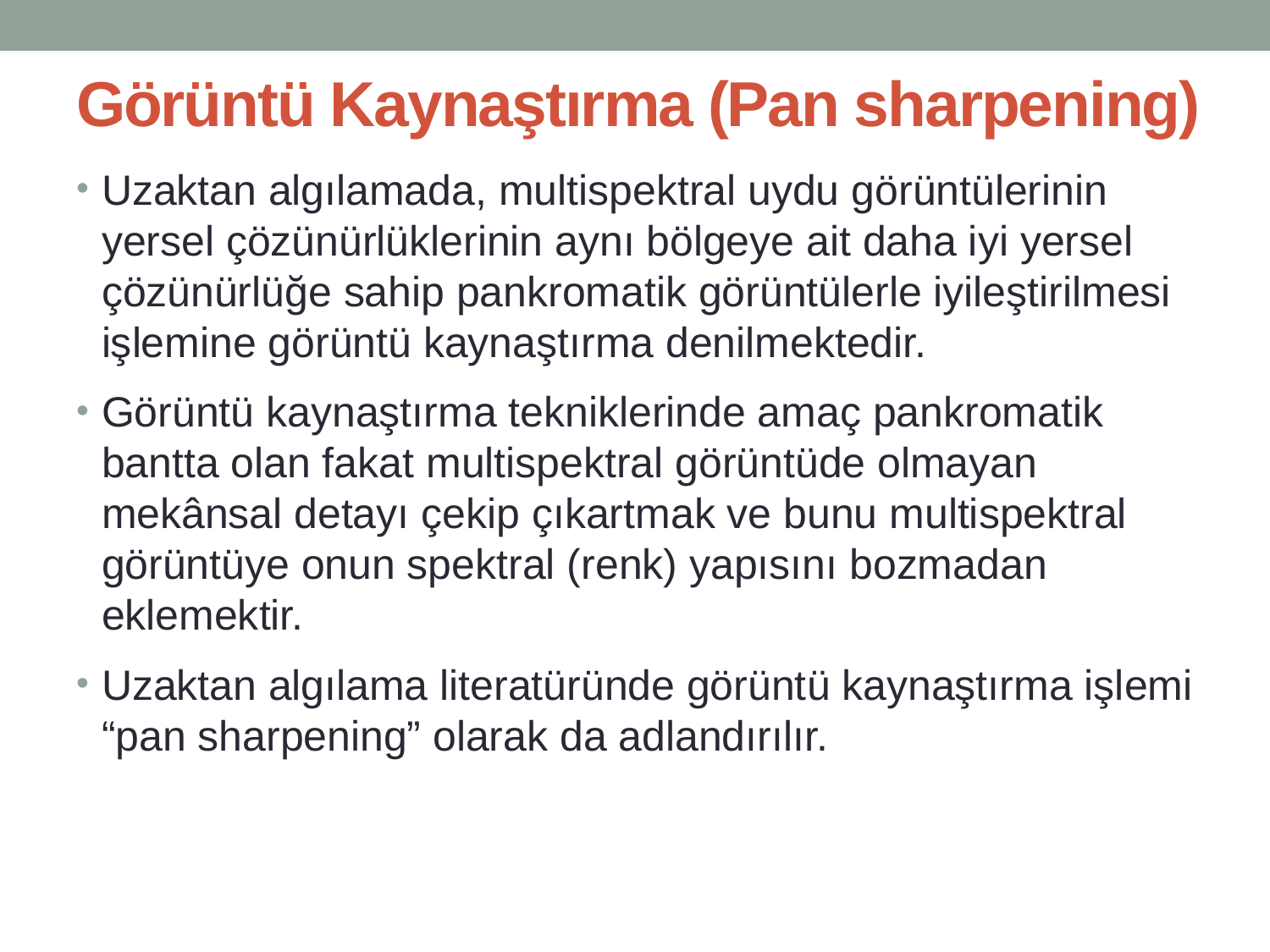

# Görüntü Kaynaştırma (Pan sharpening)
Uzaktan algılamada, multispektral uydu görüntülerinin yersel çözünürlüklerinin aynı bölgeye ait daha iyi yersel çözünürlüğe sahip pankromatik görüntülerle iyileştirilmesi işlemine görüntü kaynaştırma denilmektedir.
Görüntü kaynaştırma tekniklerinde amaç pankromatik bantta olan fakat multispektral görüntüde olmayan mekânsal detayı çekip çıkartmak ve bunu multispektral görüntüye onun spektral (renk) yapısını bozmadan eklemektir.
Uzaktan algılama literatüründe görüntü kaynaştırma işlemi “pan sharpening” olarak da adlandırılır.